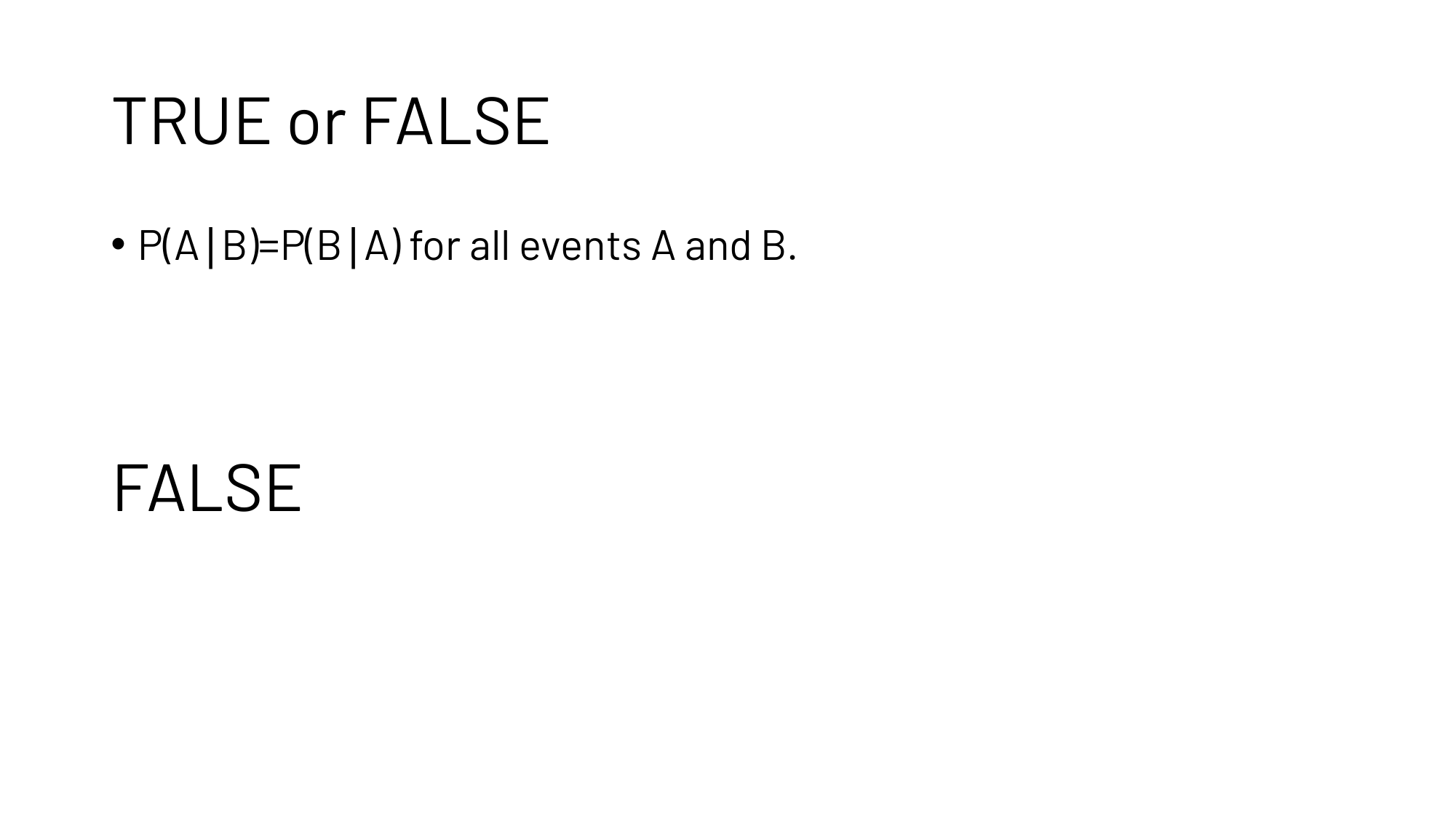

# TRUE or FALSE
P(A∣B)=P(B∣A) for all events A and B.
FALSE